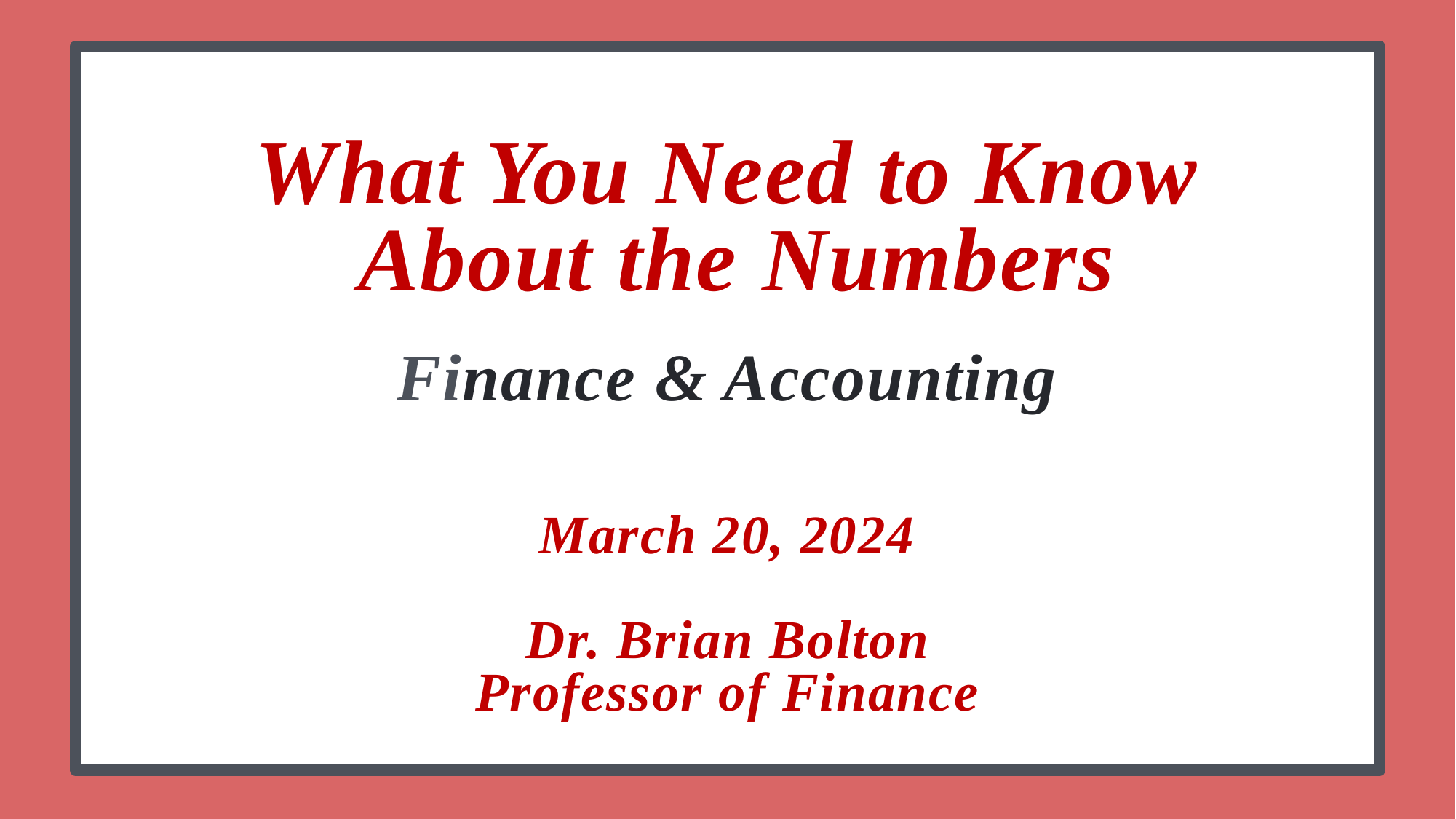

What You Need to Know
 About the Numbers
Finance & Accounting
March 20, 2024
Dr. Brian Bolton
Professor of Finance
# brian.bolton@louisiana.edu http://business.louisiana.edu/financeispersonal